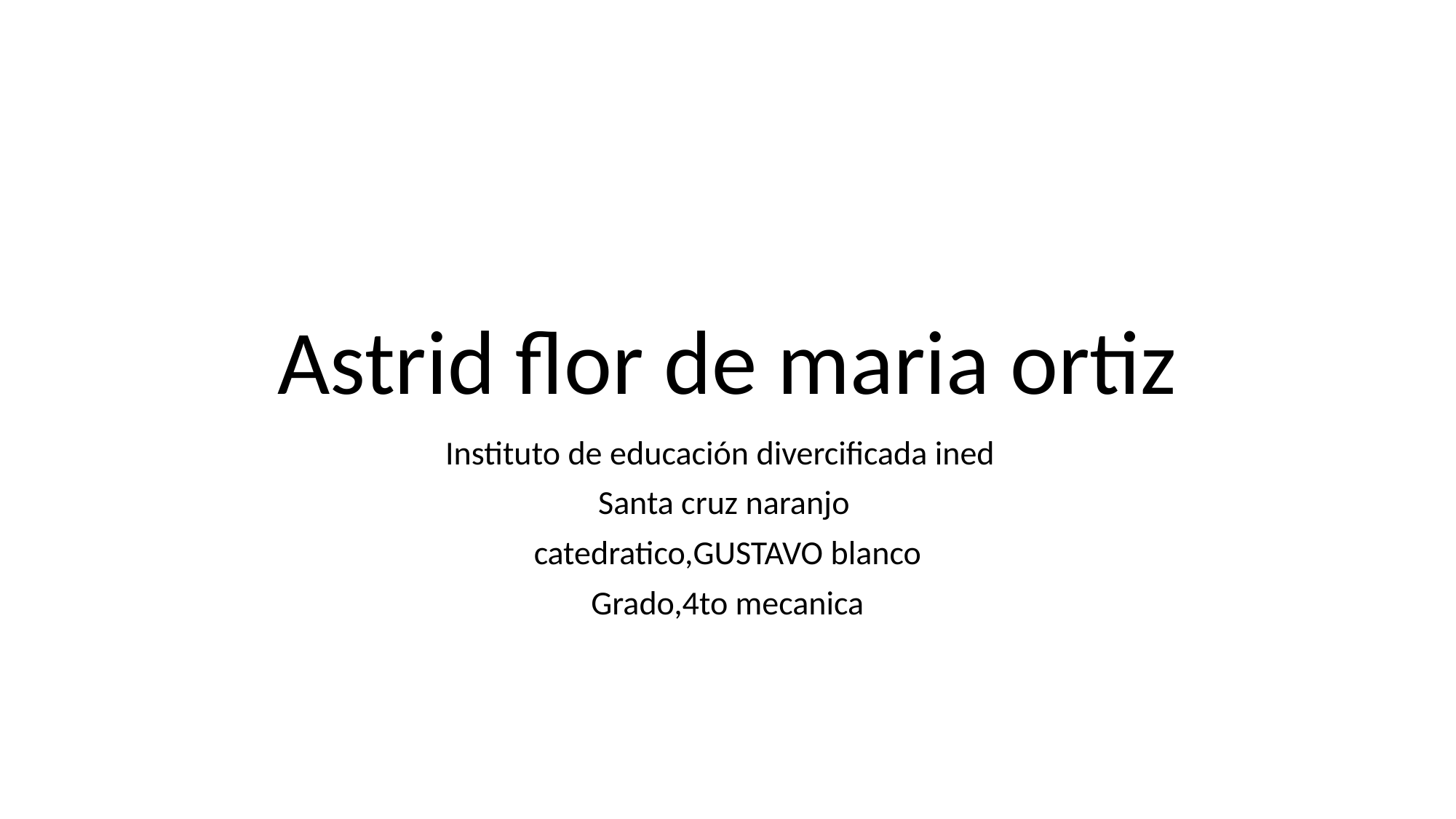

# Astrid flor de maria ortiz
Instituto de educación divercificada ined
Santa cruz naranjo
catedratico,GUSTAVO blanco
Grado,4to mecanica